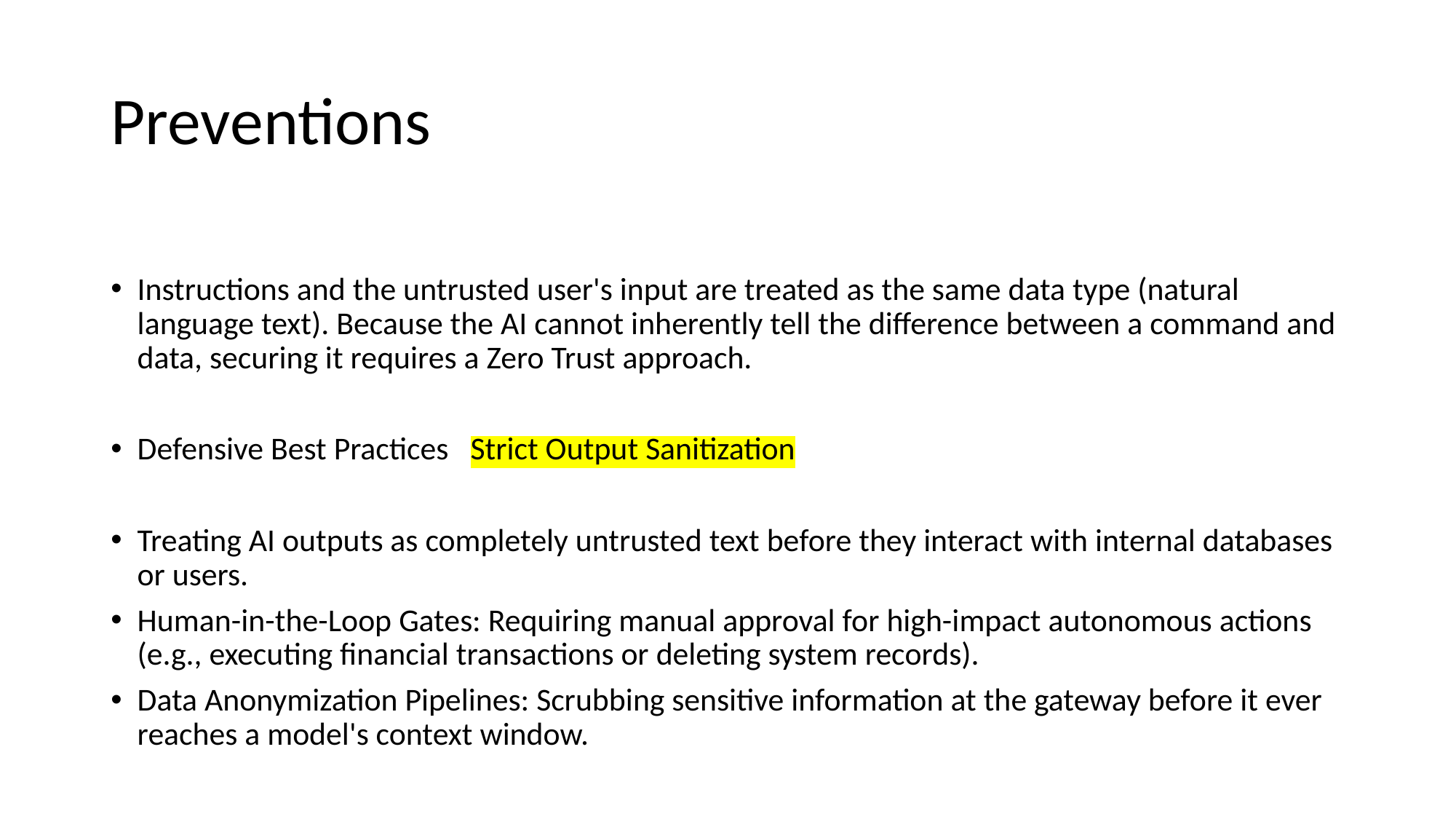

# Preventions

Instructions and the untrusted user's input are treated as the same data type (natural language text). Because the AI cannot inherently tell the difference between a command and data, securing it requires a Zero Trust approach.

Defensive Best Practices   Strict Output Sanitization

Treating AI outputs as completely untrusted text before they interact with internal databases or users.
Human-in-the-Loop Gates: Requiring manual approval for high-impact autonomous actions (e.g., executing financial transactions or deleting system records).
Data Anonymization Pipelines: Scrubbing sensitive information at the gateway before it ever reaches a model's context window.